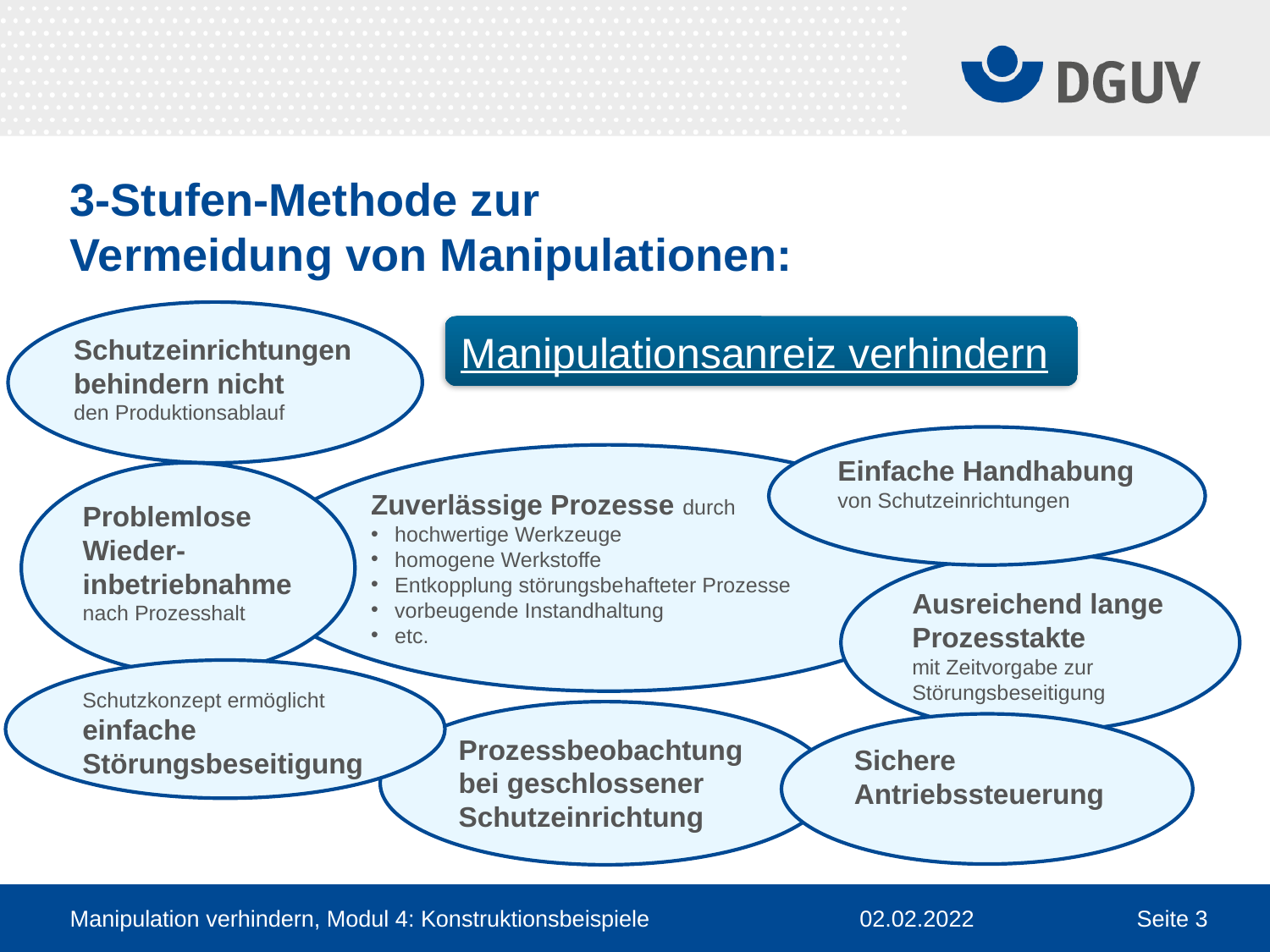

3-Stufen-Methode zur
Vermeidung von Manipulationen:
Schutzeinrichtungen behindern nicht
den Produktionsablauf
Manipulationsanreiz verhindern
Einfache Handhabung von Schutzeinrichtungen
Zuverlässige Prozesse durch
hochwertige Werkzeuge
homogene Werkstoffe
Entkopplung störungsbe­haf­te­ter Prozesse
vorbeugende Instandhaltung
etc.
Problemlose Wieder-inbetriebnahme
nach Prozesshalt
Ausreichend lange Prozesstakte
mit Zeitvorgabe zur Störungsbeseitigung
Schutzkonzept ermöglicht einfache Störungsbeseitigung
Prozessbeobachtung bei geschlossener Schutzeinrichtung
Sichere Antriebssteuerung
# 3-Stufen-Methode zur Vermeidung von Manipulationen:
Schutzeinrichtungen
behindern nicht
den Produktionsablauf
Störungsfreier
Produktionsablauf
Manipulationsanreiz verhindern
Zuverlässige Prozesse durch
hochwertige Werkzeuge
homogene Werkstoffe
Entkopplung störungsbe­haf­te­ter Prozesse
vorbeugende Instandhaltung
etc.
Problemlose
Wieder-
inbetriebnahme
nach Prozesshalt
Einfache Handhabung von Schutzeinrichtungen
Einfache Handhabung
Zuverlässige Prozesse
Problemlose Wieder-
inbetriebnahme
Ausreichend lange Prozesstakte mit Zeitvorgabe zur Störungsbeseitigung
Ausreichend lange Prozesstakte
Schutzkonzept ermöglicht einfache Störungsbeseitigung
Prozessbeobachtung bei geschlossener Schutzeinrichtung
Sichere Antriebssteuerung
Einfache
Störungsbeseitigung
Sichere
Antriebssteuerung
Prozessbeobachtung bei geschlossener Schutzeinrichtung
Manipulation verhindern, Modul 4: Konstruktionsbeispiele
02.02.2022
Seite 3